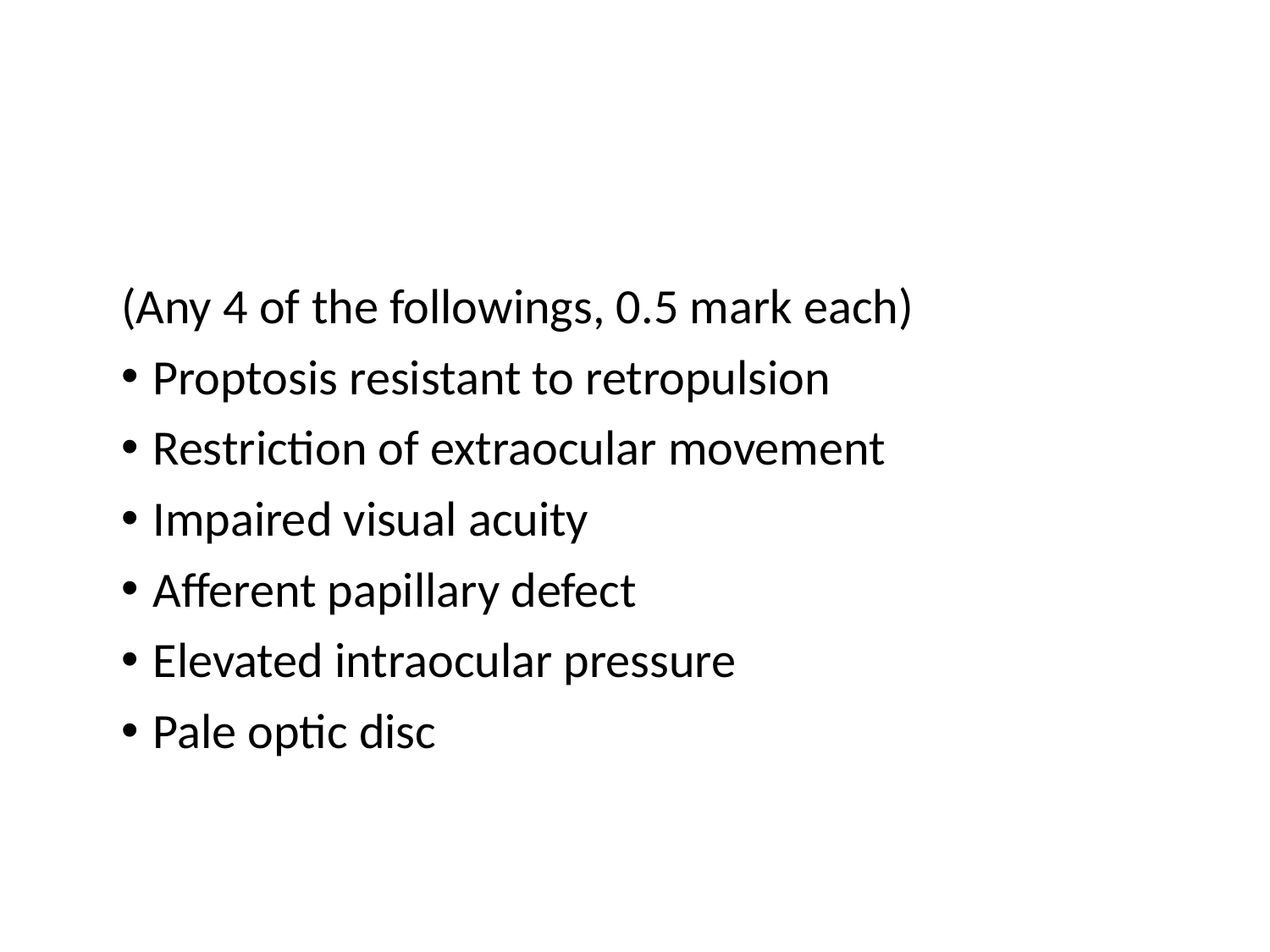

#

(Any 4 of the followings, 0.5 mark each)
Proptosis resistant to retropulsion
Restriction of extraocular movement
Impaired visual acuity
Afferent papillary defect
Elevated intraocular pressure
Pale optic disc